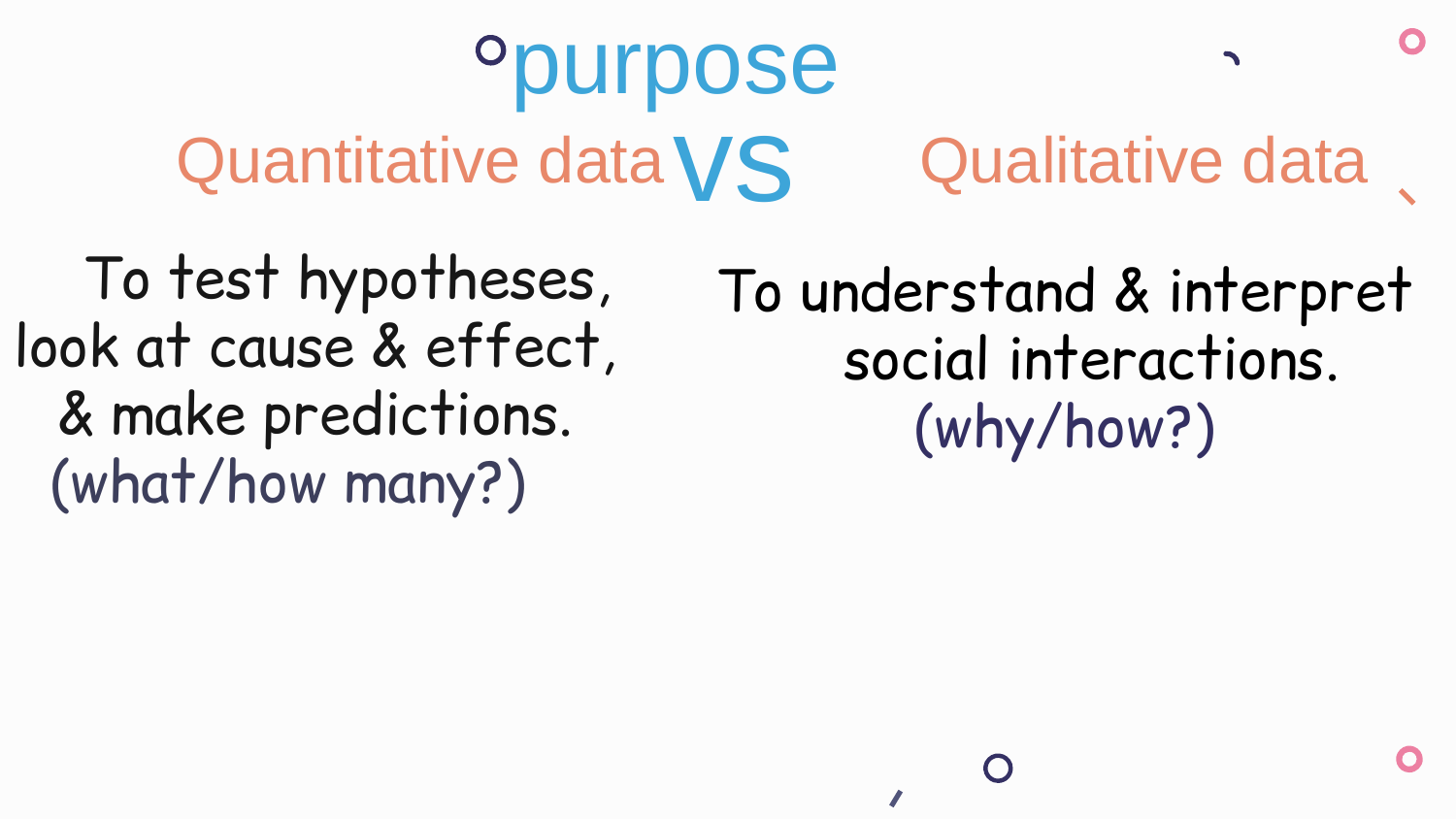

purpose
vs
# Quantitative data
Qualitative data
       To test hypotheses, look at cause & effect, & make predictions.
(what/how many?)
To understand & interpret social interactions.
(why/how?)